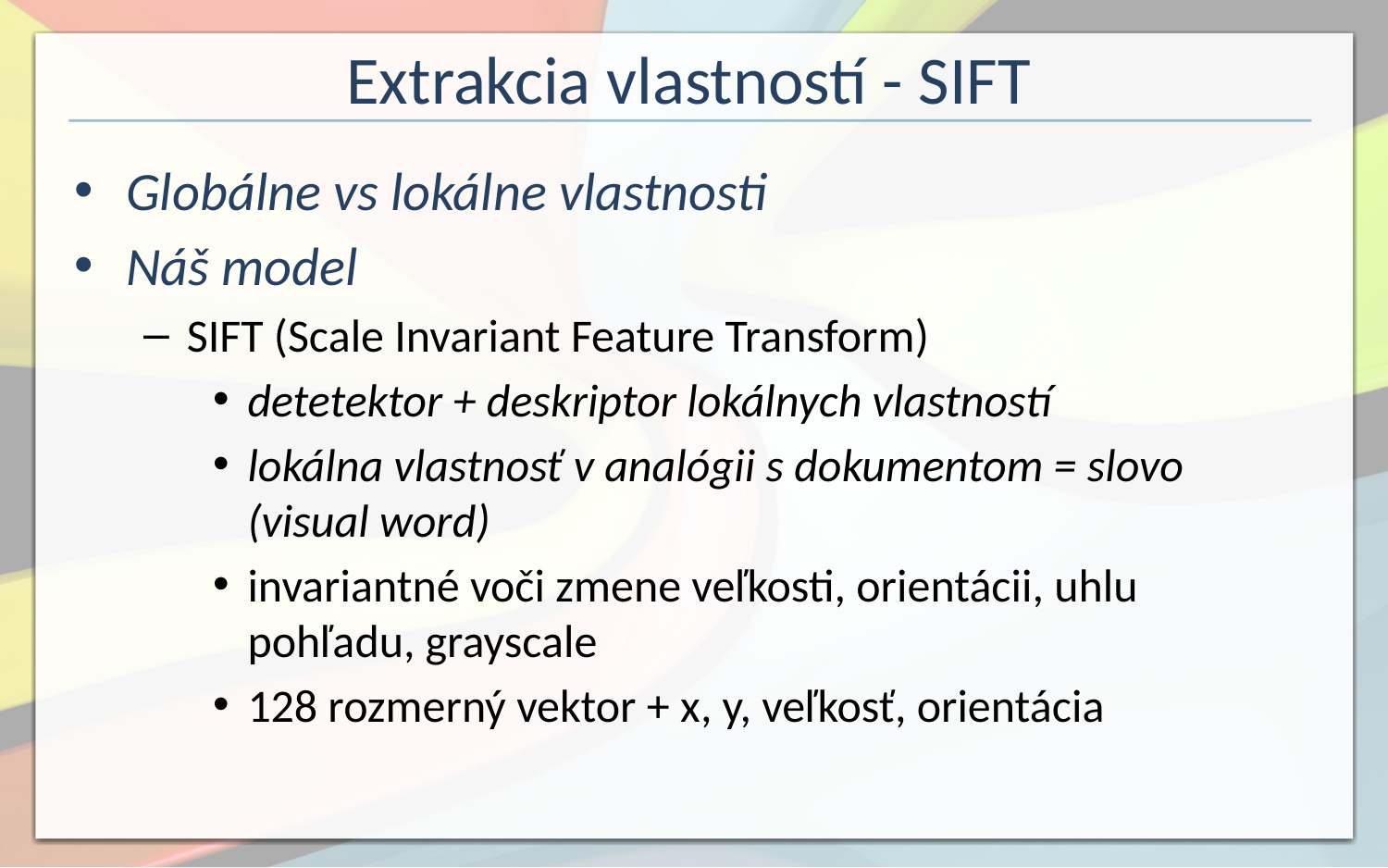

# Extrakcia vlastností - SIFT
Globálne vs lokálne vlastnosti
Náš model
SIFT (Scale Invariant Feature Transform)
detetektor + deskriptor lokálnych vlastností
lokálna vlastnosť v analógii s dokumentom = slovo (visual word)
invariantné voči zmene veľkosti, orientácii, uhlu pohľadu, grayscale
128 rozmerný vektor + x, y, veľkosť, orientácia